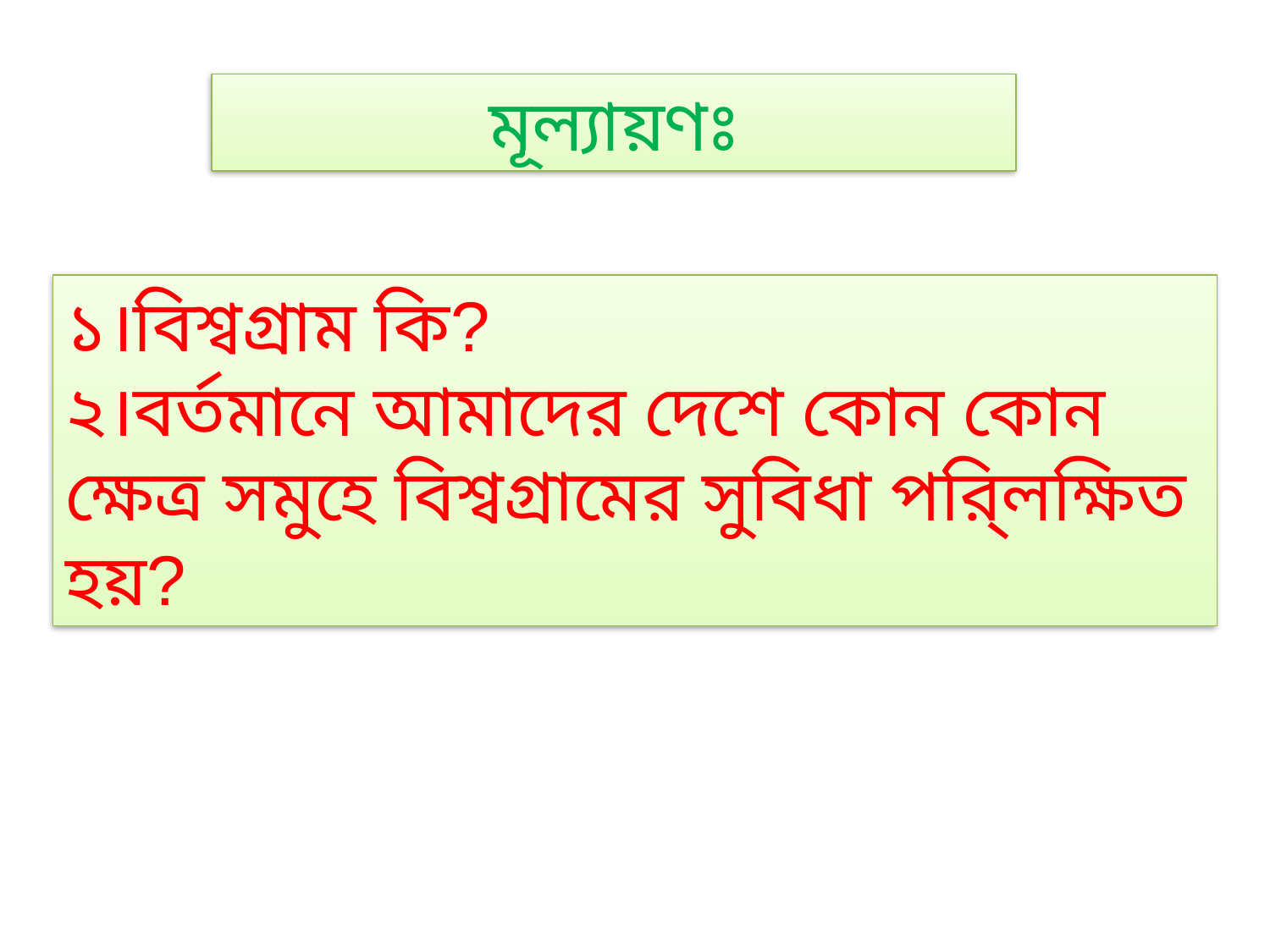

মূল্যায়ণঃ
১।বিশ্বগ্রাম কি?
২।বর্তমানে আমাদের দেশে কোন কোন ক্ষেত্র সমুহে বিশ্বগ্রামের সুবিধা পরি্লক্ষিত হয়?